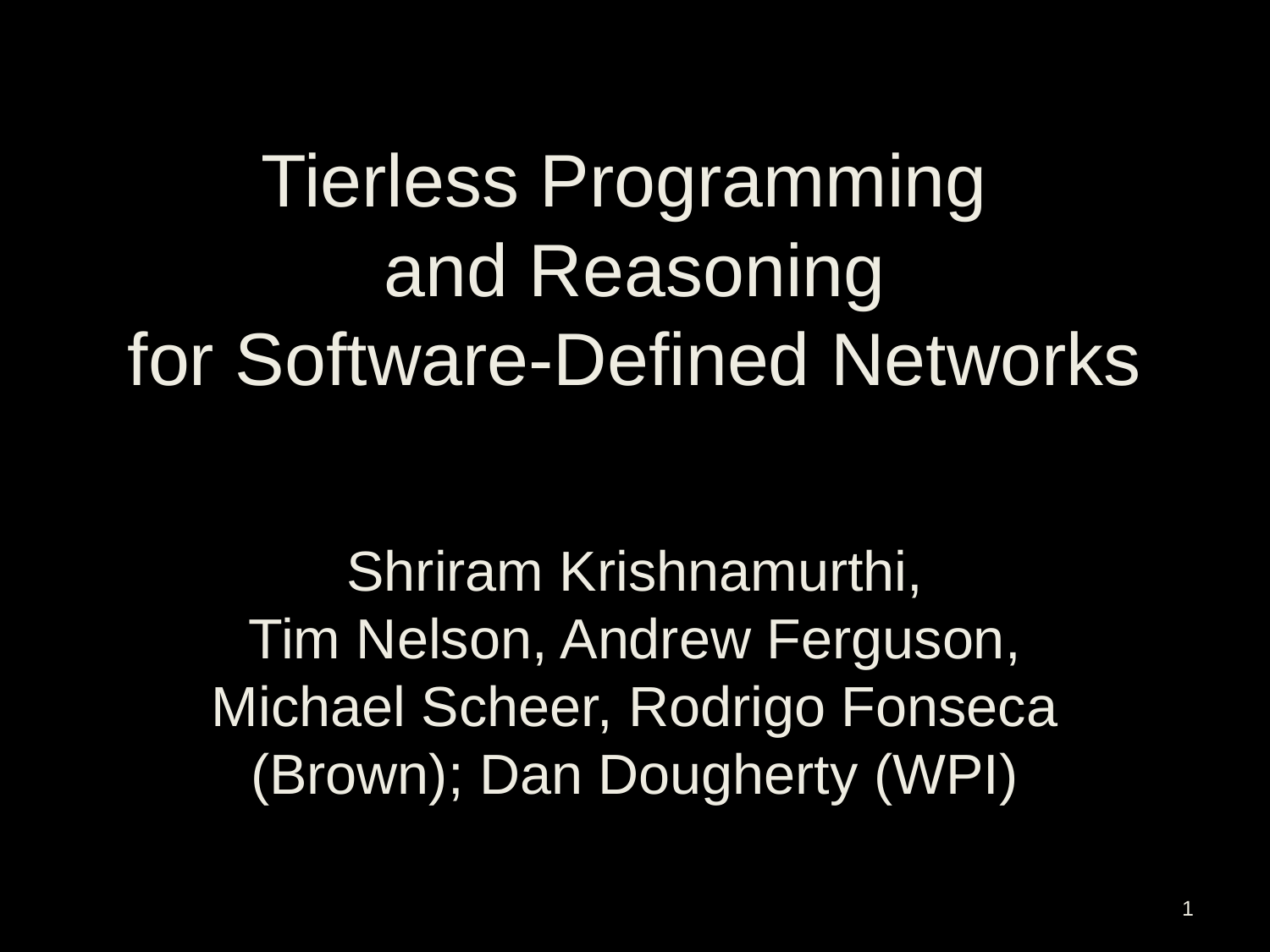

# Tierless Programming and Reasoning for Software-Defined Networks
Shriram Krishnamurthi,
Tim Nelson, Andrew Ferguson, Michael Scheer, Rodrigo Fonseca (Brown); Dan Dougherty (WPI)
1